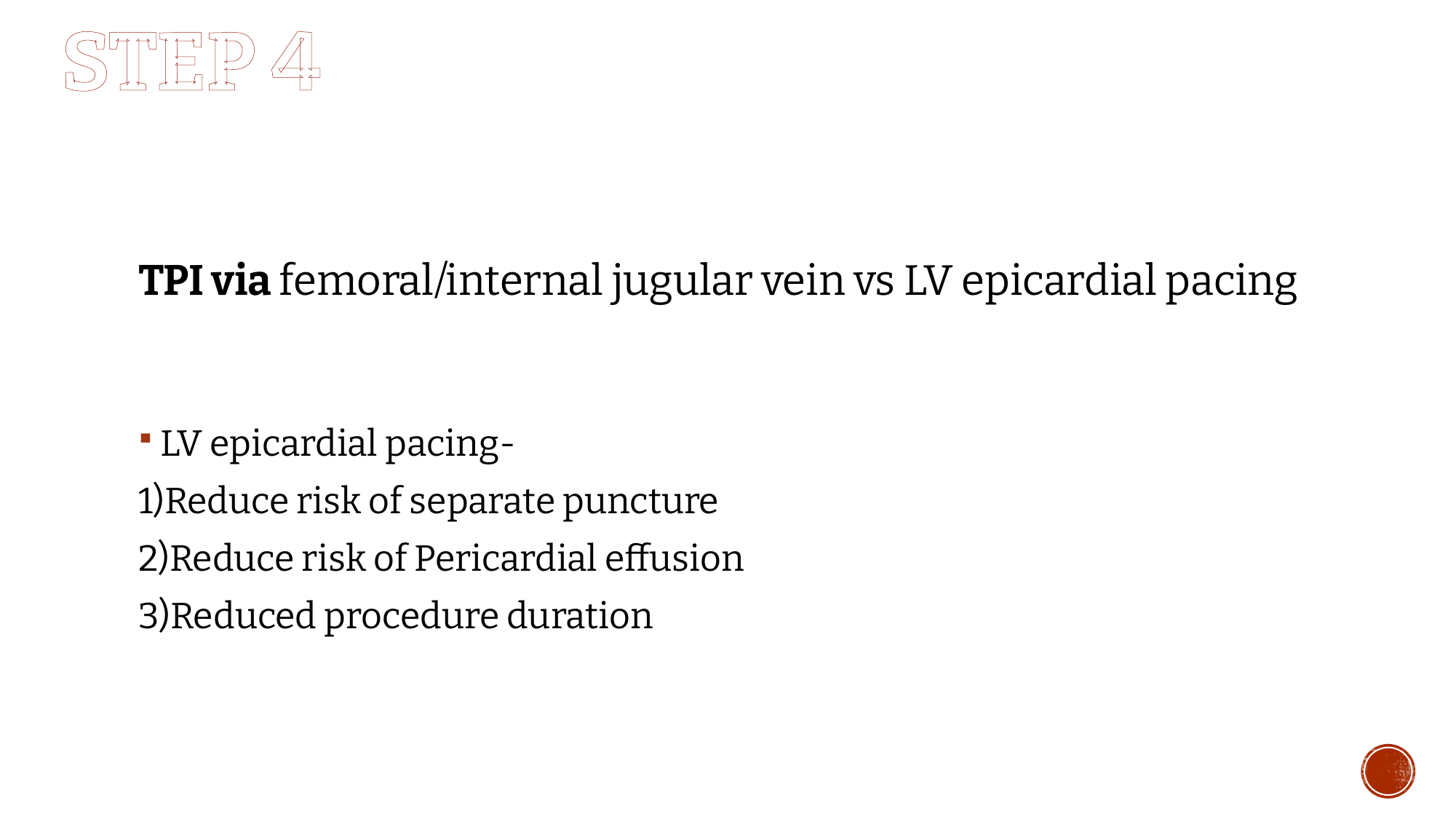

STEP 4
TPI via femoral/internal jugular vein vs LV epicardial pacing

LV epicardial pacing-
1)Reduce risk of separate puncture
2)Reduce risk of Pericardial effusion
3)Reduced procedure duration